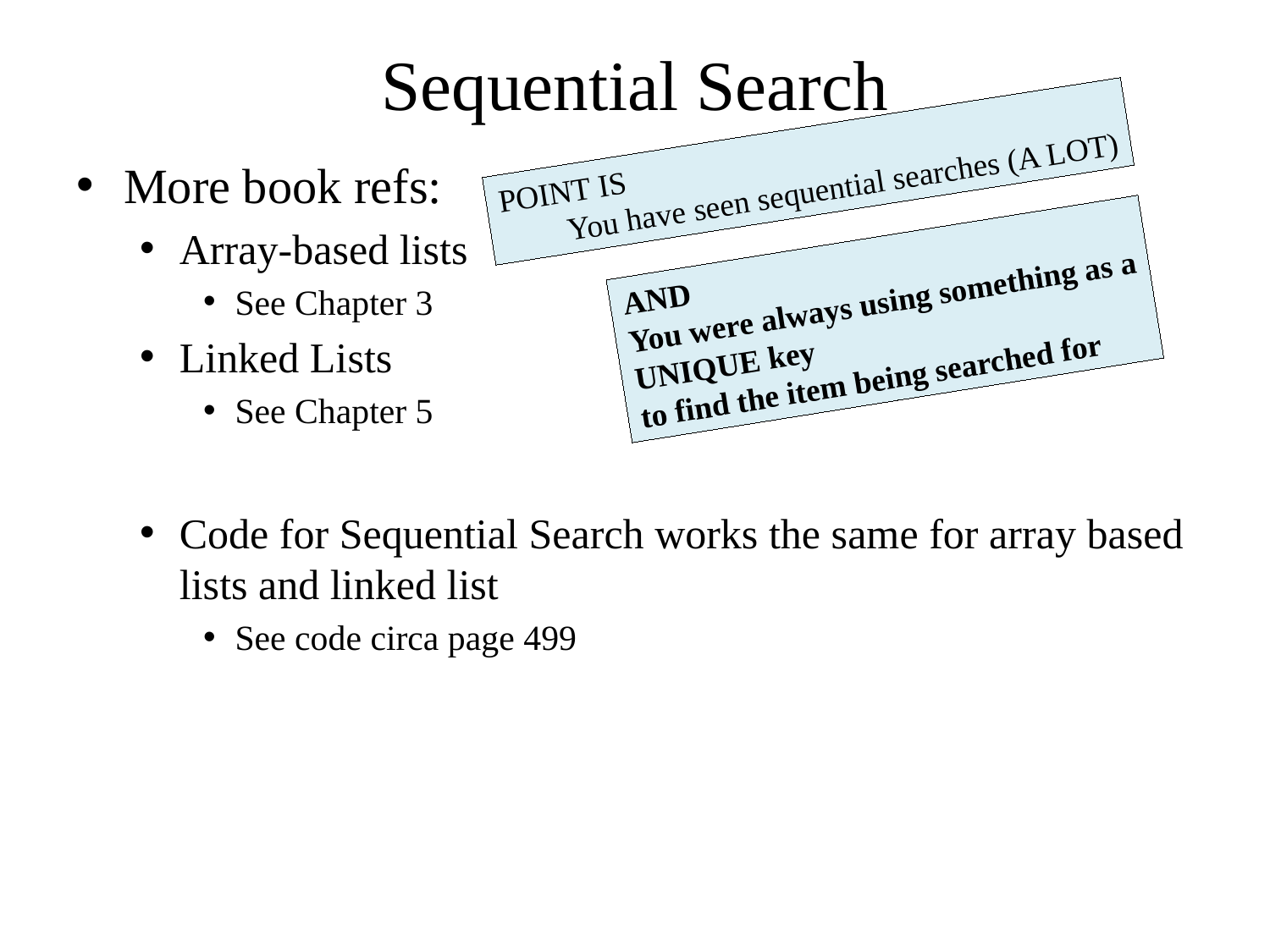

# Sequential Search
POINT IS
You have seen sequential searches (A LOT)
More book refs:
Array-based lists
See Chapter 3
Linked Lists
See Chapter 5

Code for Sequential Search works the same for array based lists and linked list
See code circa page 499

AND
You were always using something as a
UNIQUE key
to find the item being searched for